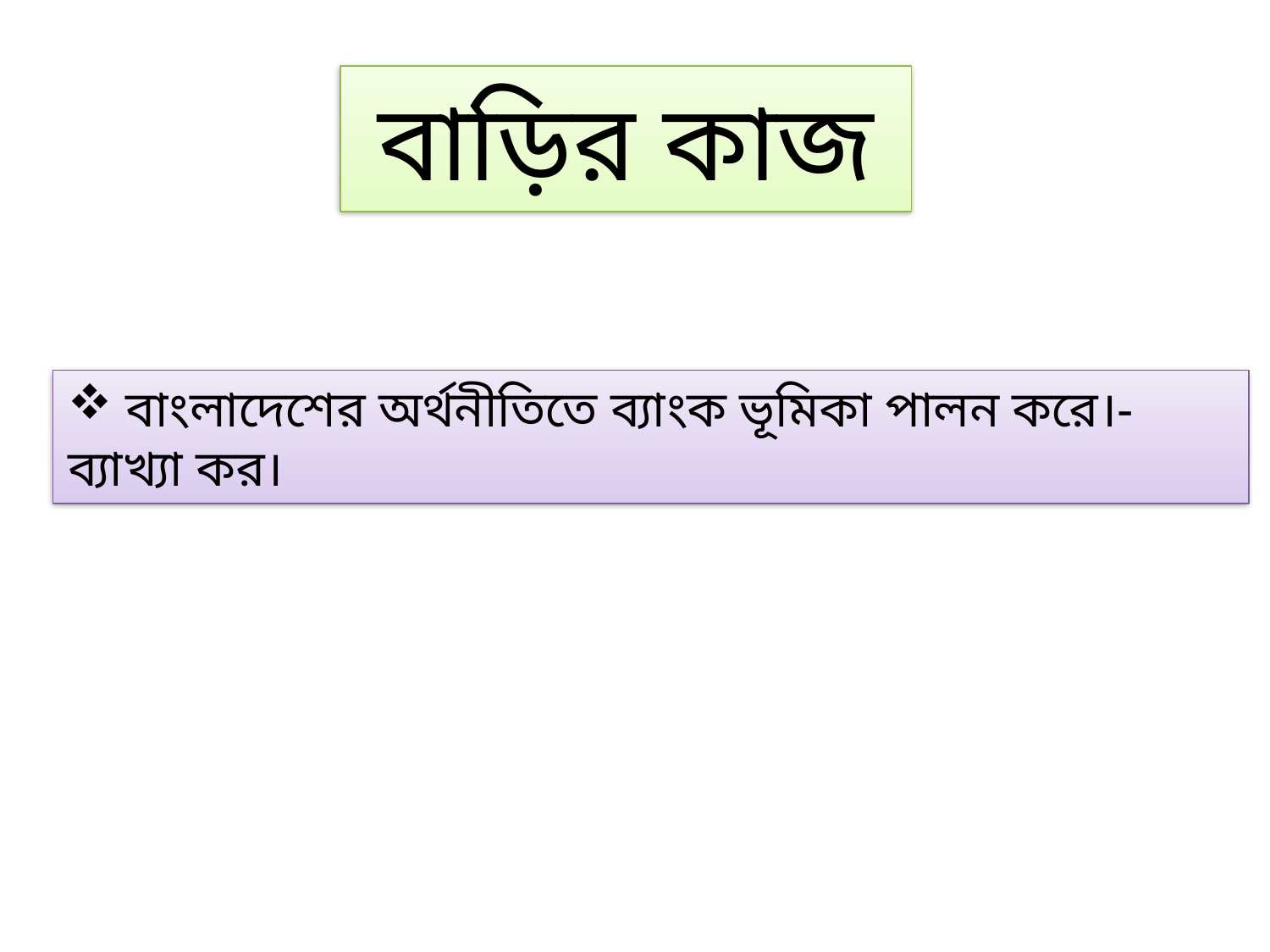

বাড়ির কাজ
 বাংলাদেশের অর্থনীতিতে ব্যাংক ভূমিকা পালন করে।-ব্যাখ্যা কর।